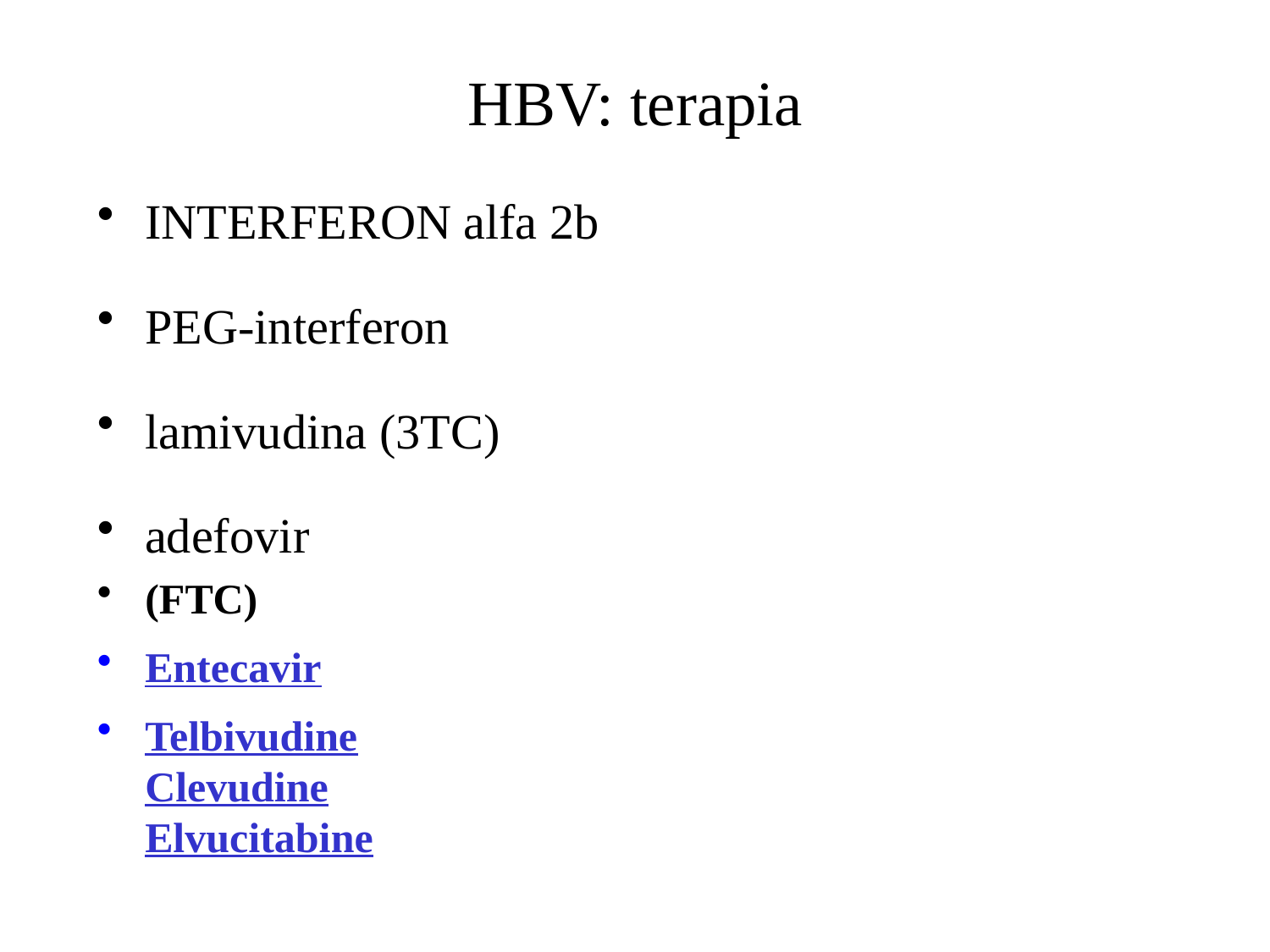

# HBV: terapia
INTERFERON alfa 2b
PEG-interferon
lamivudina (3TC)
adefovir
(FTC)
Entecavir
Telbivudine
Clevudine
Elvucitabine